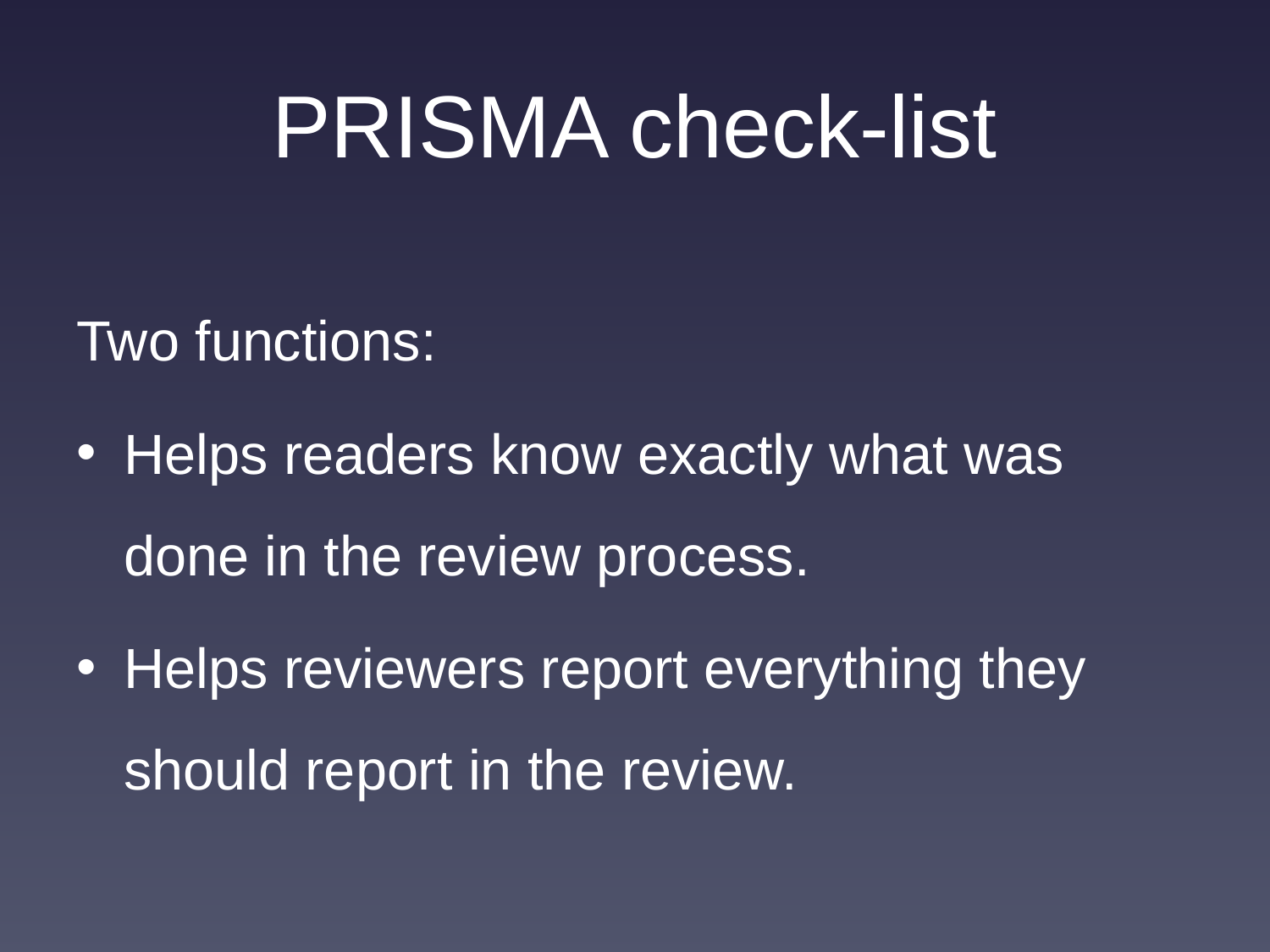

# PRISMA check-list
Two functions:
Helps readers know exactly what was done in the review process.
Helps reviewers report everything they should report in the review.